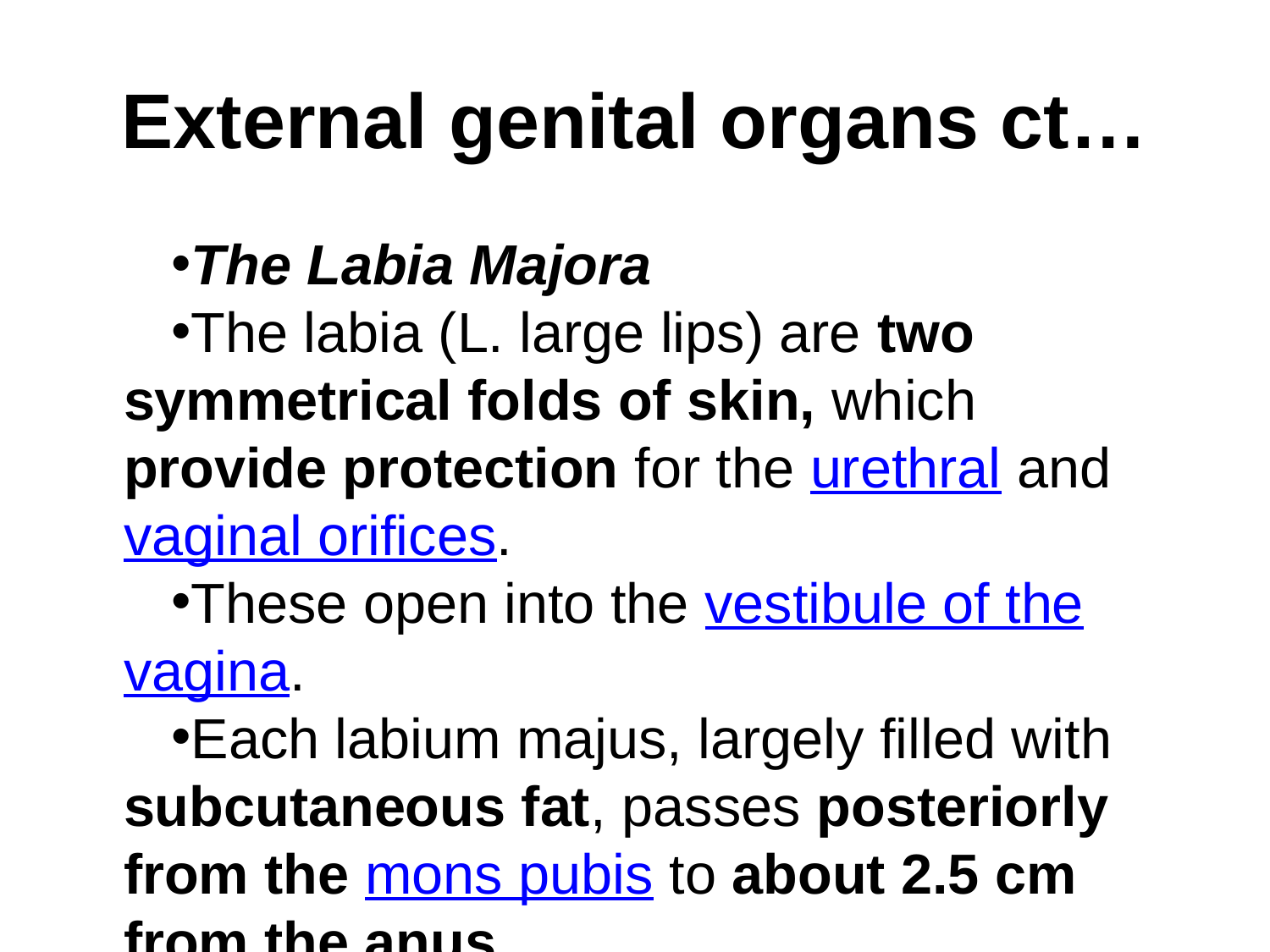

# External genital organs ct…
The Labia Majora
The labia (L. large lips) are two symmetrical folds of skin, which provide protection for the urethral and vaginal orifices.
These open into the vestibule of the vagina.
Each labium majus, largely filled with subcutaneous fat, passes posteriorly from the mons pubis to about 2.5 cm from the anus.